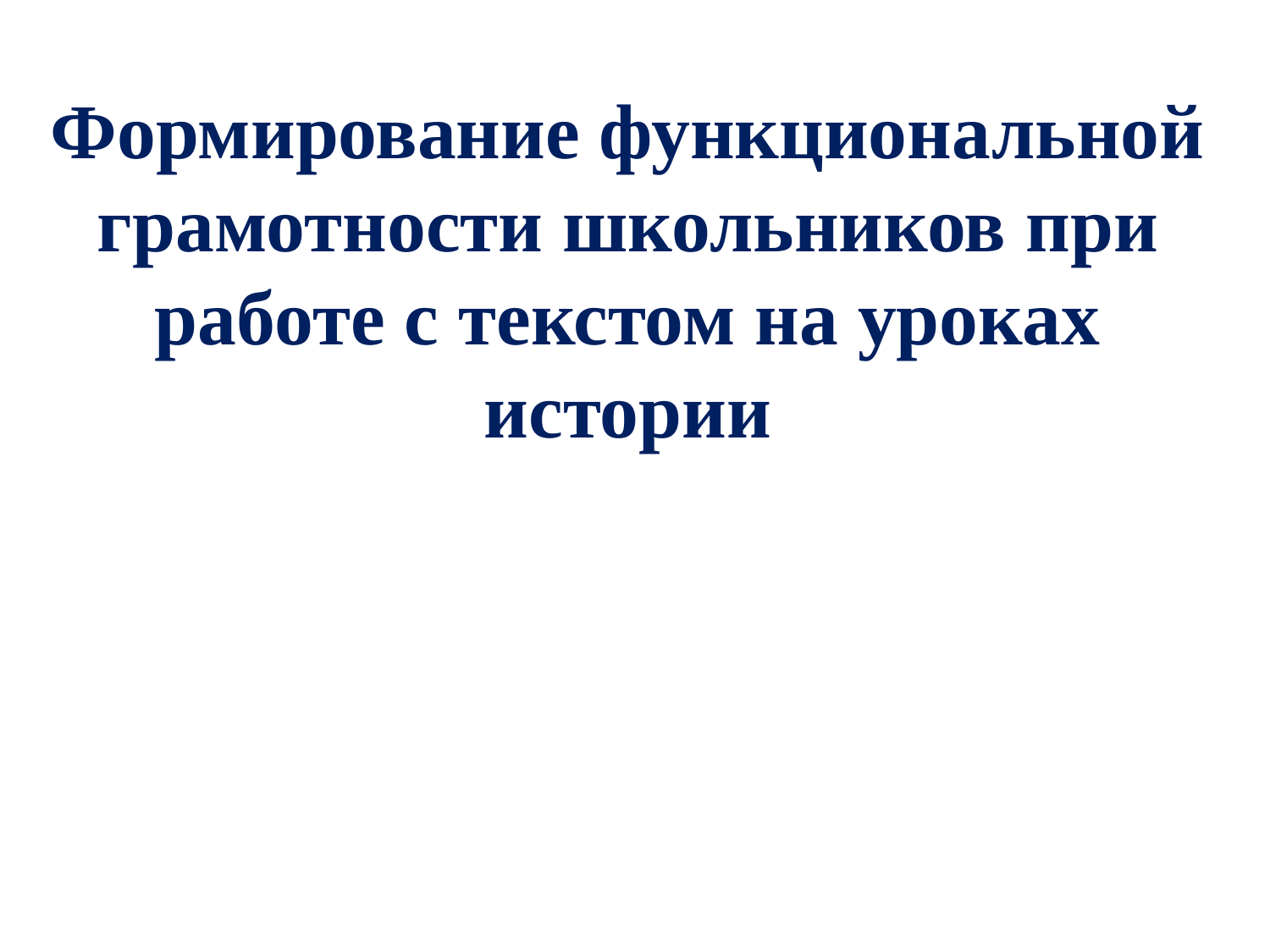

# Формирование функциональной грамотности школьников при работе с текстом на уроках истории